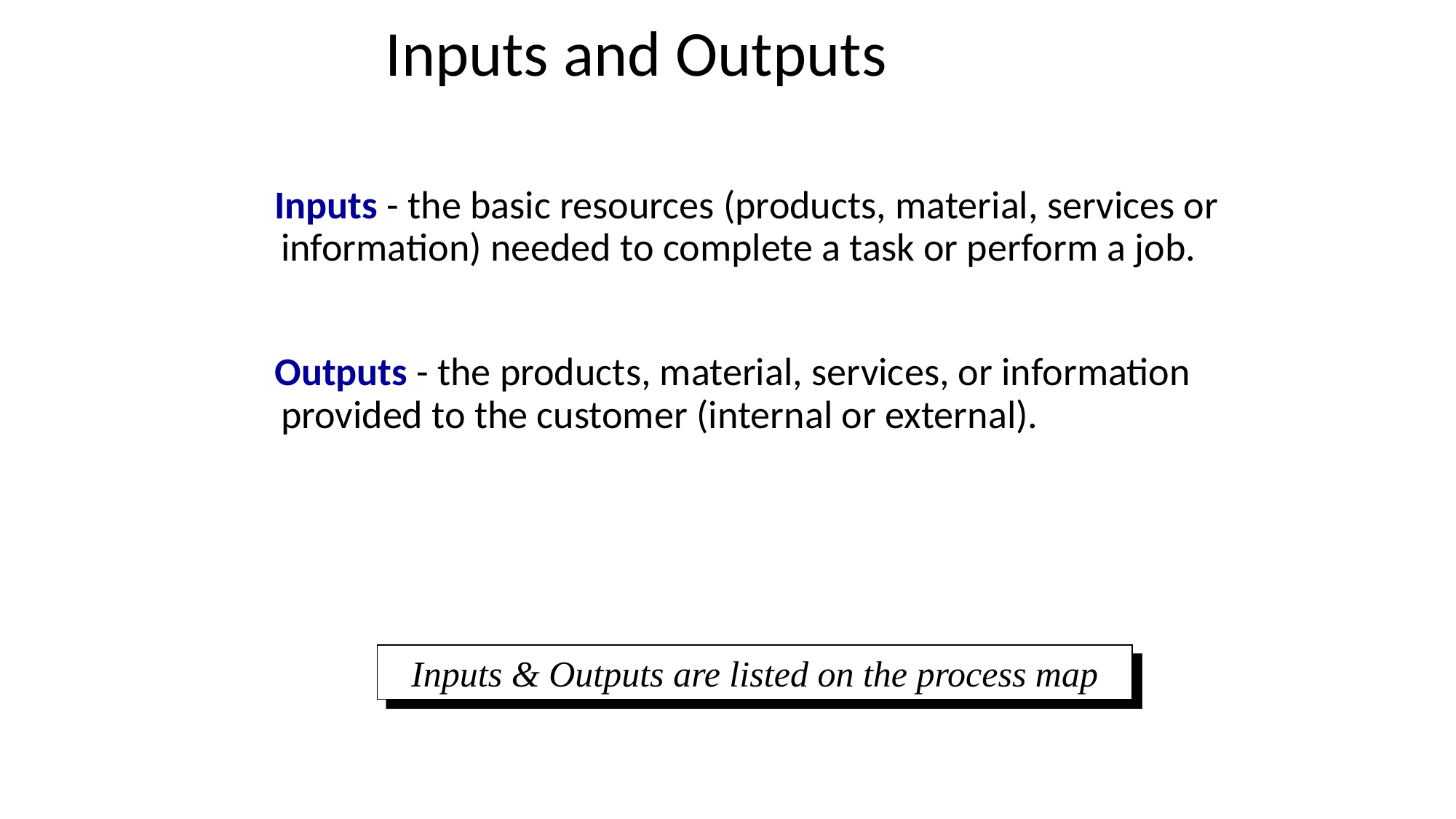

# Inputs and Outputs
Inputs - the basic resources (products, material, services or information) needed to complete a task or perform a job.

Outputs - the products, material, services, or information provided to the customer (internal or external).

Inputs & Outputs are listed on the process map